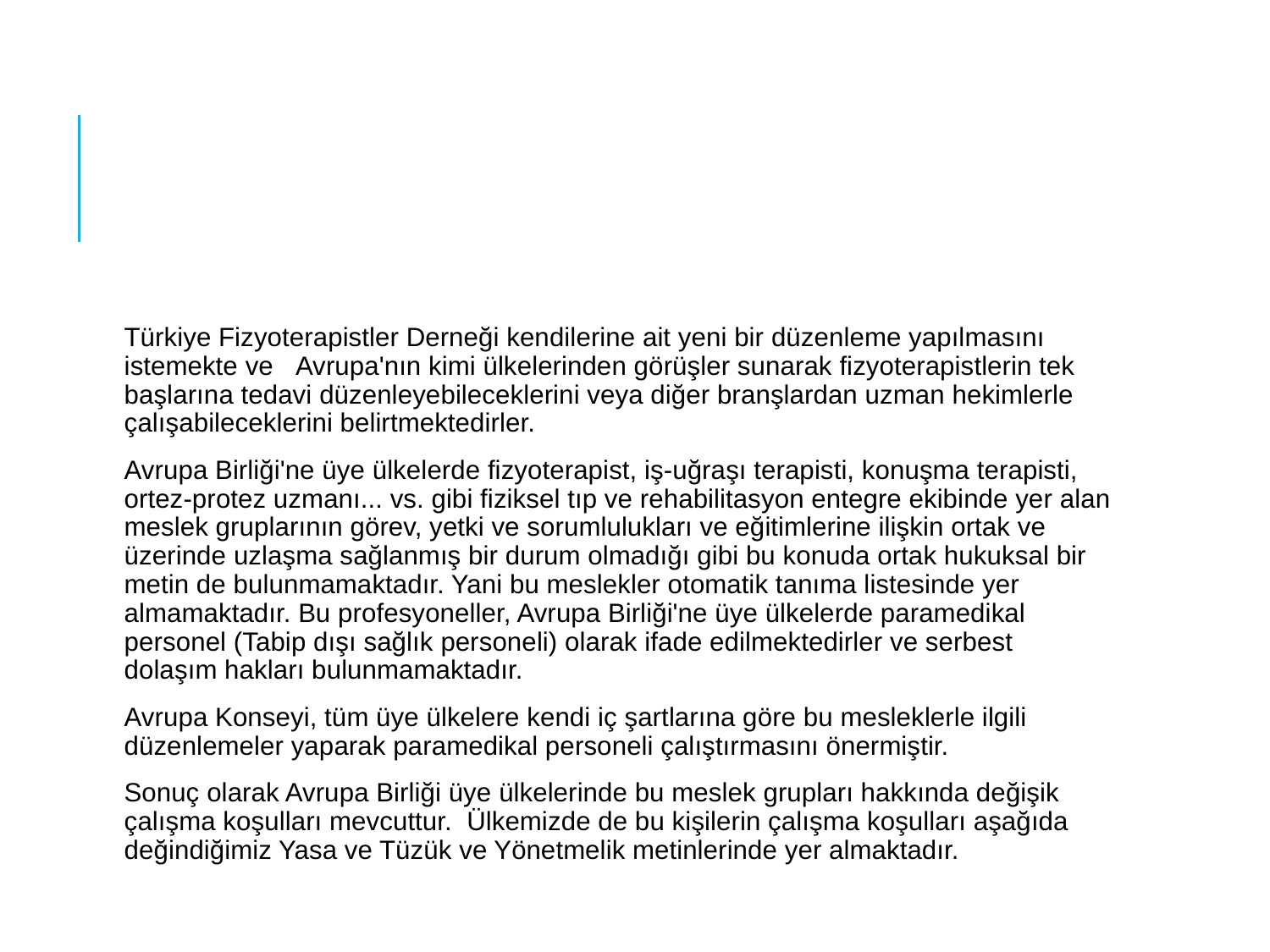

#
Türkiye Fizyoterapistler Derneği kendilerine ait yeni bir düzenleme yapılmasını istemekte ve   Avrupa'nın kimi ülkelerinden görüşler sunarak fizyoterapistlerin tek başlarına tedavi düzenleyebileceklerini veya diğer branşlardan uzman hekimlerle çalışabileceklerini belirtmektedirler.
Avrupa Birliği'ne üye ülkelerde fizyoterapist, iş-uğraşı terapisti, konuşma terapisti, ortez-protez uzmanı... vs. gibi fiziksel tıp ve rehabilitasyon entegre ekibinde yer alan meslek gruplarının görev, yetki ve sorumlulukları ve eğitimlerine ilişkin ortak ve üzerinde uzlaşma sağlanmış bir durum olmadığı gibi bu konuda ortak hukuksal bir metin de bulunmamaktadır. Yani bu meslekler otomatik tanıma listesinde yer almamaktadır. Bu profesyoneller, Avrupa Birliği'ne üye ülkelerde paramedikal personel (Tabip dışı sağlık personeli) olarak ifade edilmektedirler ve serbest dolaşım hakları bulunmamaktadır.
Avrupa Konseyi, tüm üye ülkelere kendi iç şartlarına göre bu mesleklerle ilgili düzenlemeler yaparak paramedikal personeli çalıştırmasını önermiştir.
Sonuç olarak Avrupa Birliği üye ülkelerinde bu meslek grupları hakkında değişik çalışma koşulları mevcuttur.  Ülkemizde de bu kişilerin çalışma koşulları aşağıda değindiğimiz Yasa ve Tüzük ve Yönetmelik metinlerinde yer almaktadır.